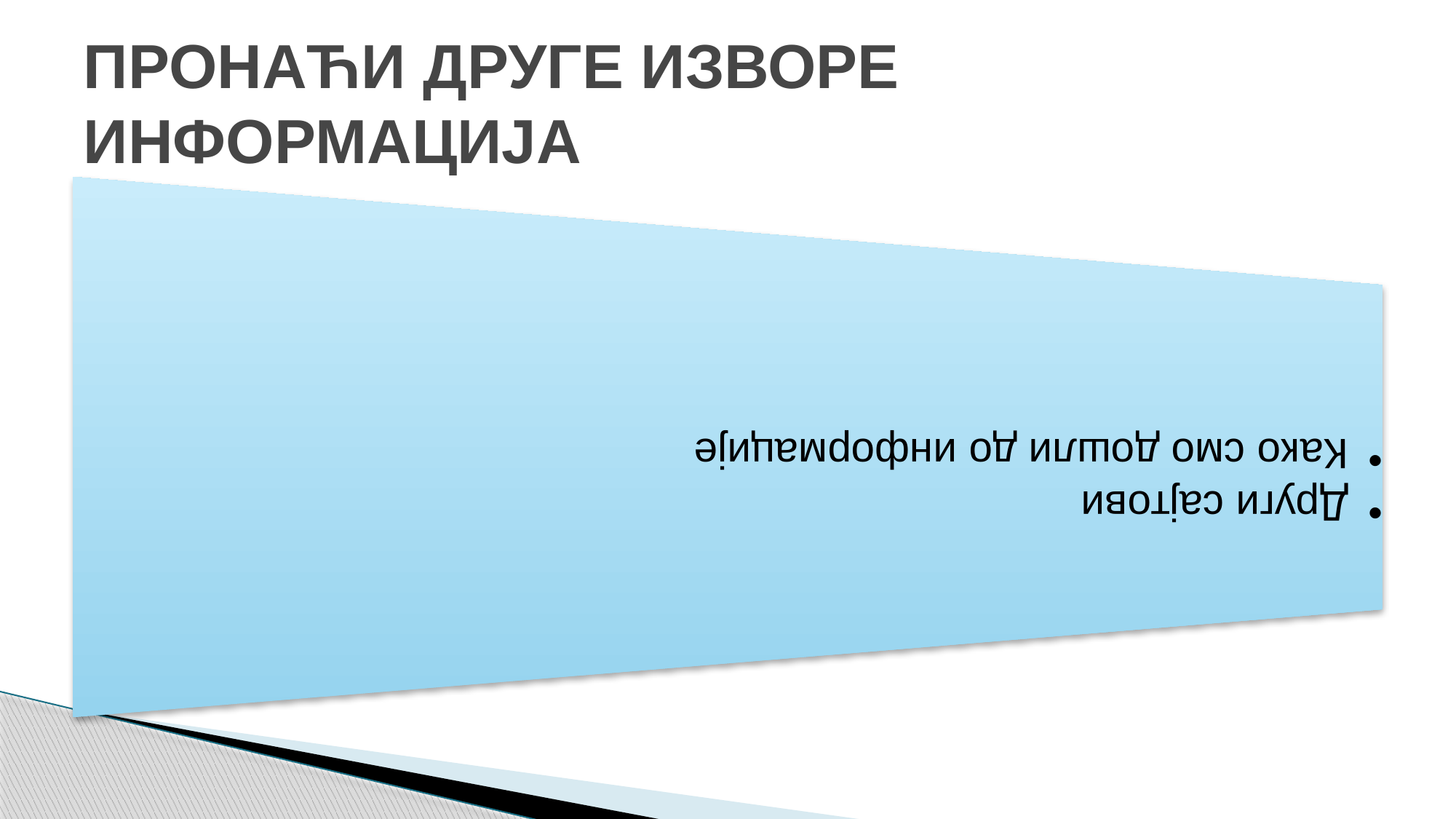

# ПРОНАЋИ ДРУГЕ ИЗВОРЕ ИНФОРМАЦИЈА

Други сајтови
Како смо дошли до информације